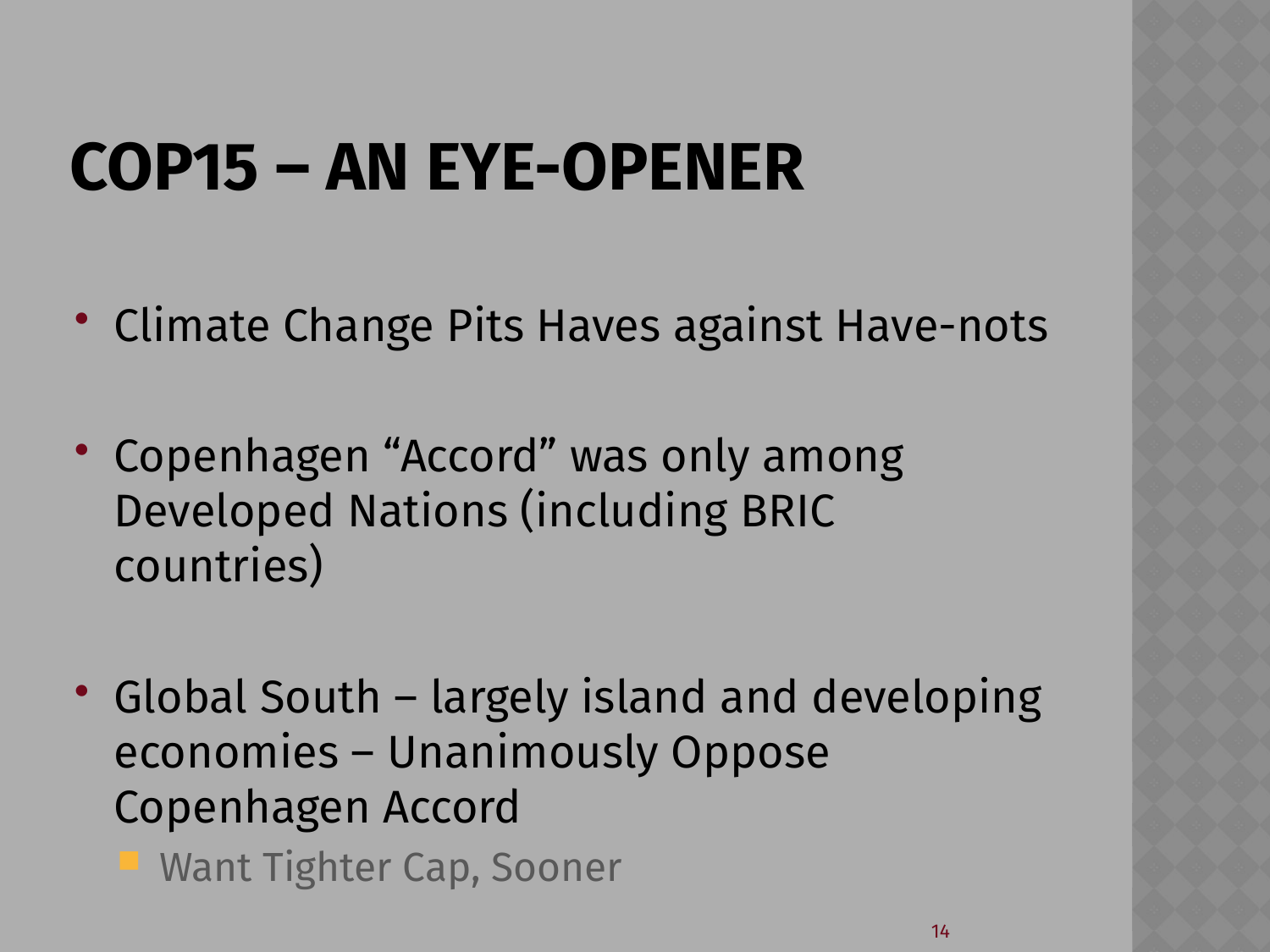

# COP15 – an eye-opener

Climate Change Pits Haves against Have-nots

Copenhagen “Accord” was only among Developed Nations (including BRIC countries)

Global South – largely island and developing economies – Unanimously Oppose Copenhagen Accord
 Want Tighter Cap, Sooner
14